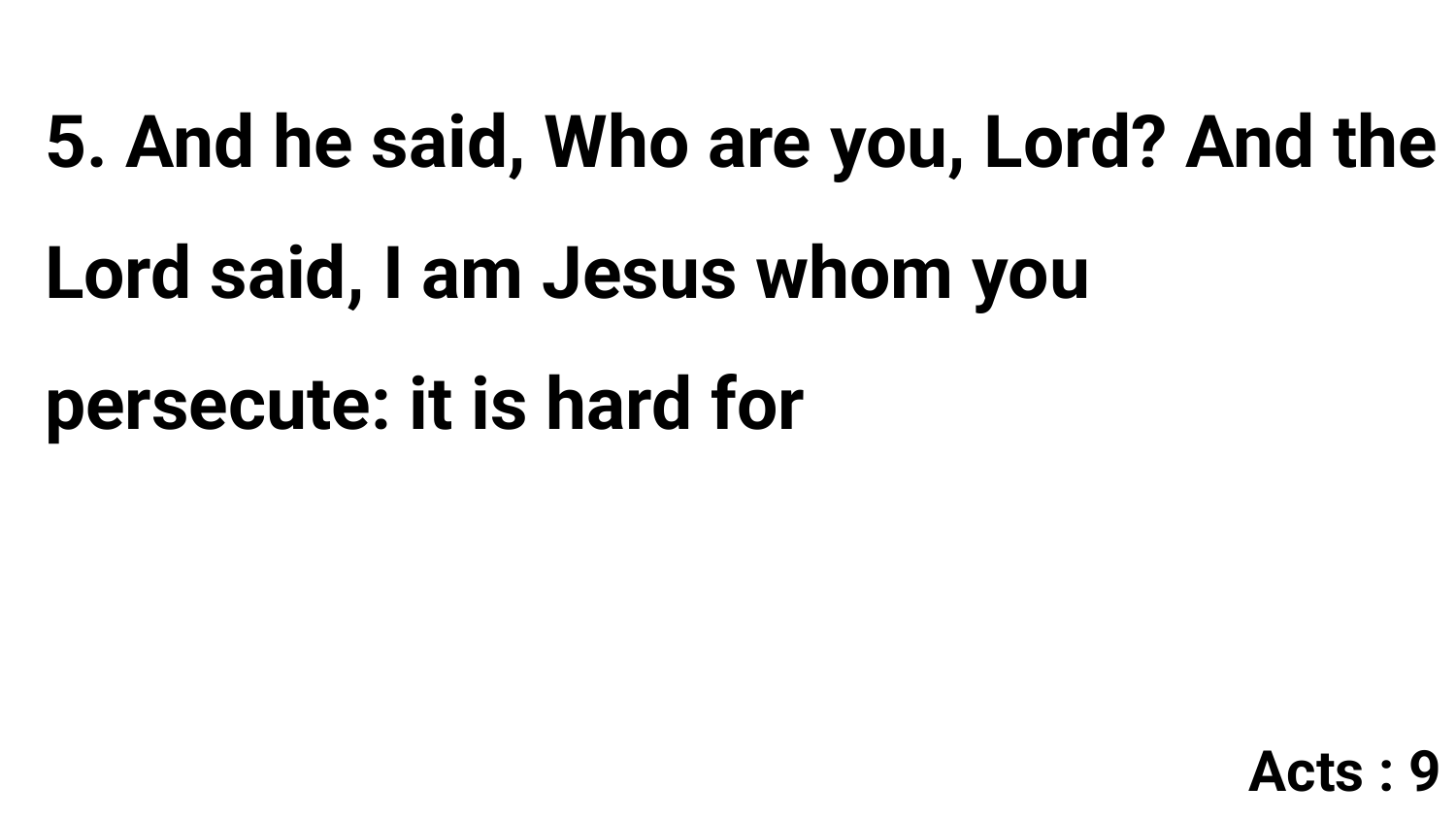

5. And he said, Who are you, Lord? And the Lord said, I am Jesus whom you persecute: it is hard for
Acts : 9